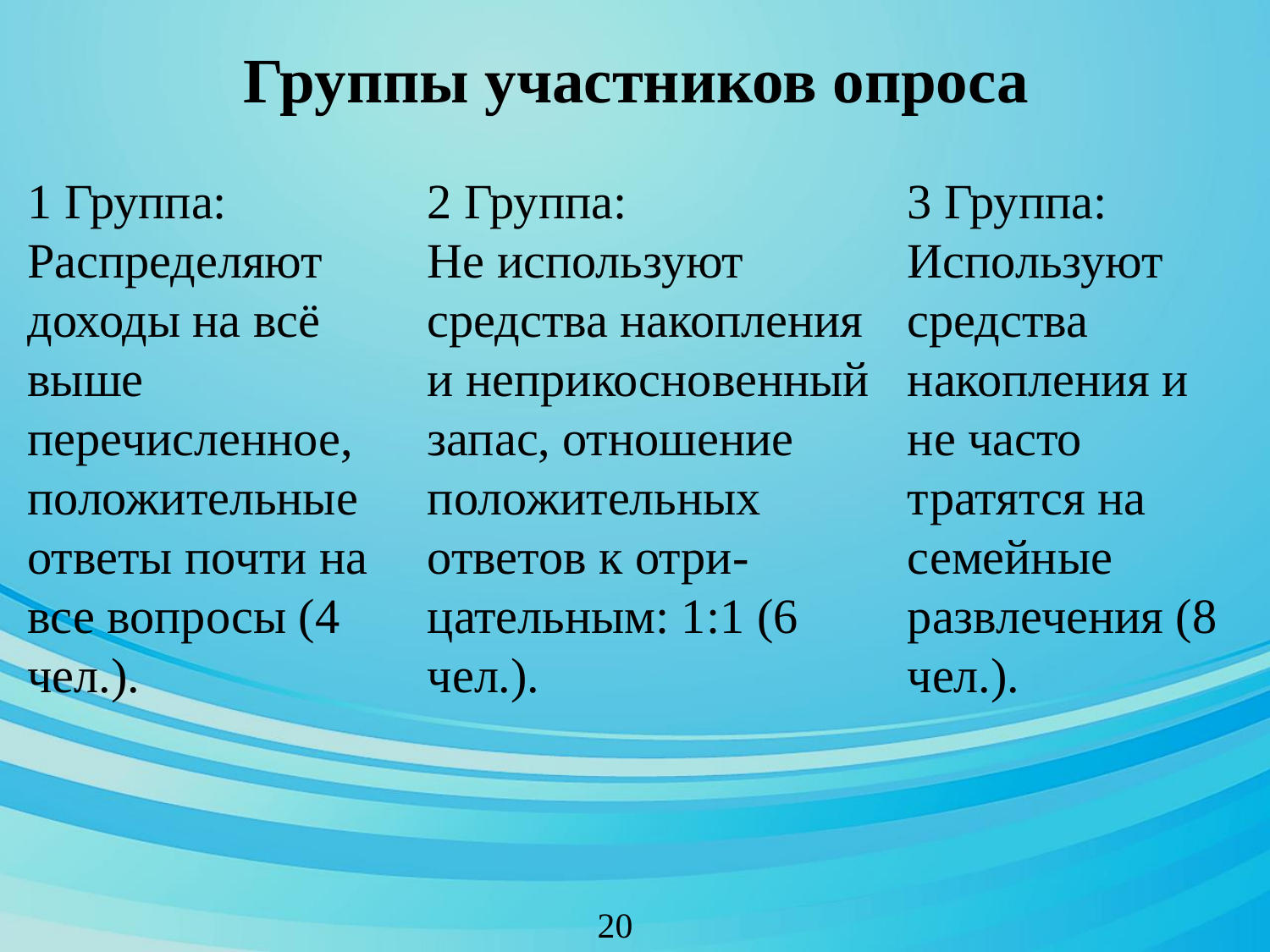

# Группы участников опроса
1 Группа:
Распределяют доходы на всё выше перечисленное, положительные ответы почти на все вопросы (4 чел.).
2 Группа:
Не используют средства накопления и неприкосновенный запас, отношение положительных ответов к отри-
цательным: 1:1 (6 чел.).

3 Группа:
Используют средства накопления и не часто тратятся на семейные развлечения (8 чел.).
20